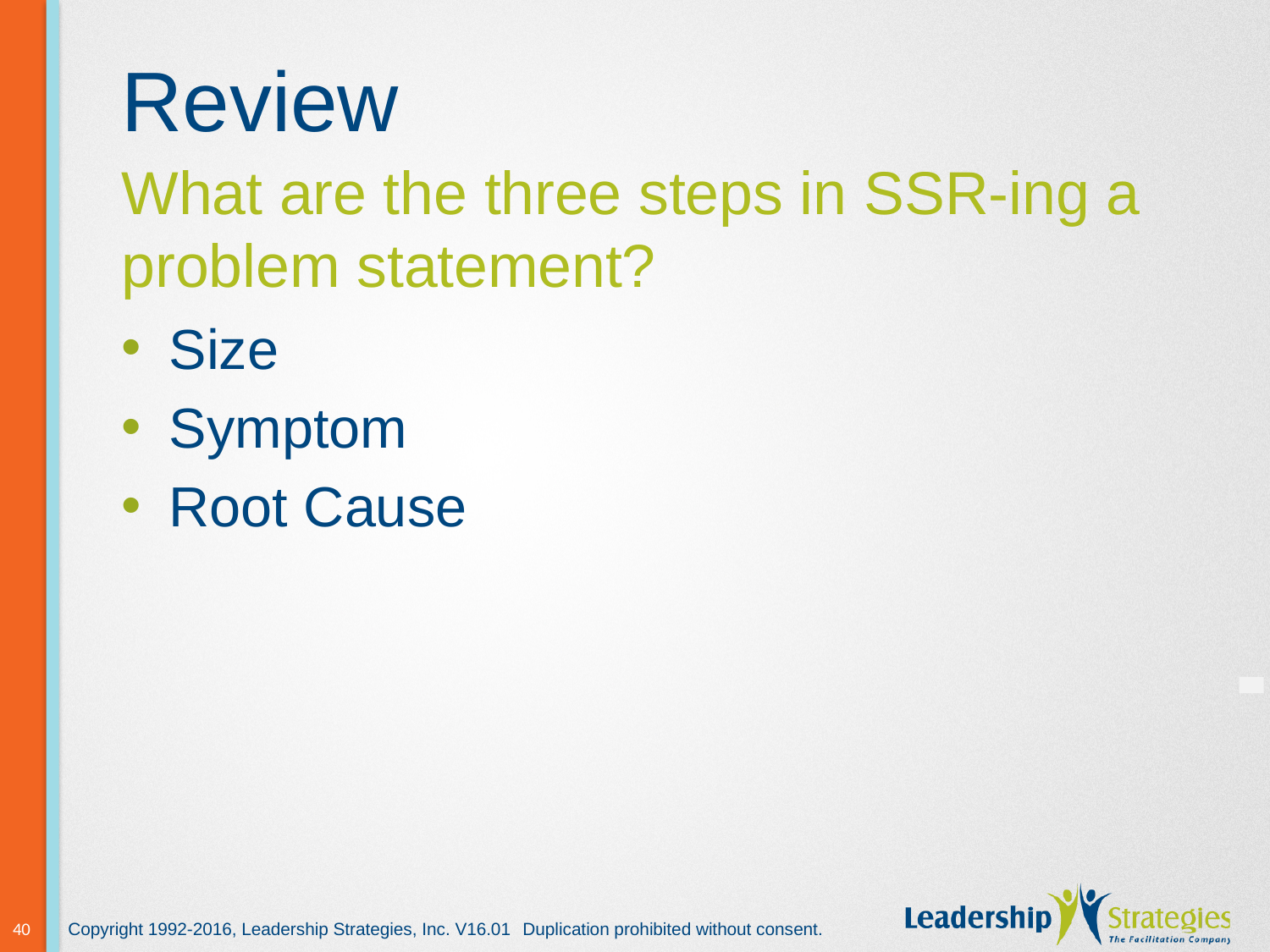

# Review
What are the three steps in SSR-ing a problem statement?
Size
Symptom
Root Cause
-
40